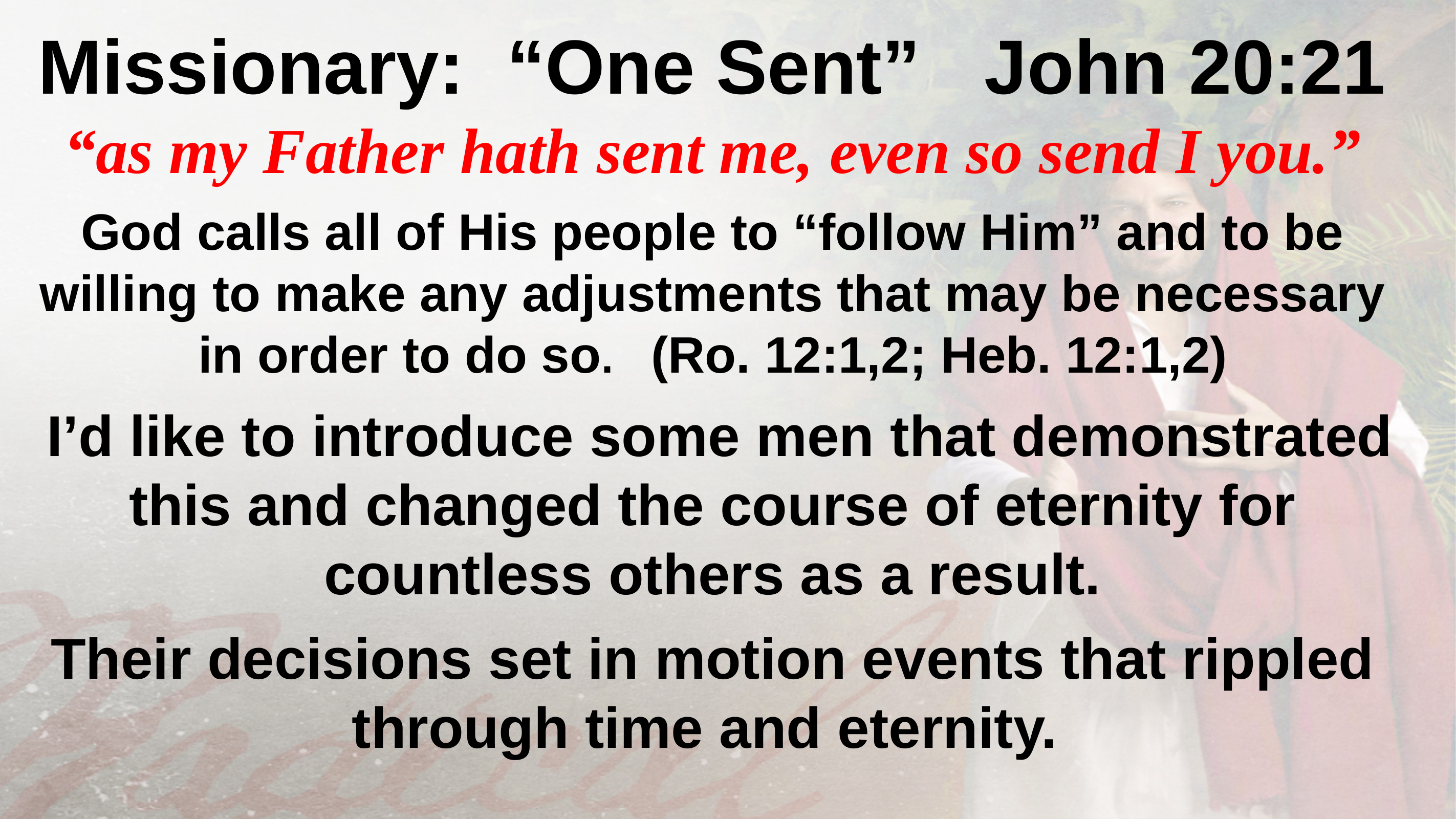

Missionary:  “One Sent”   John 20:21
“as my Father hath sent me, even so send I you.”
God calls all of His people to “follow Him” and to be willing to make any adjustments that may be necessary in order to do so.   (Ro. 12:1,2; Heb. 12:1,2)
 I’d like to introduce some men that demonstrated this and changed the course of eternity for countless others as a result.
Their decisions set in motion events that rippled through time and eternity.